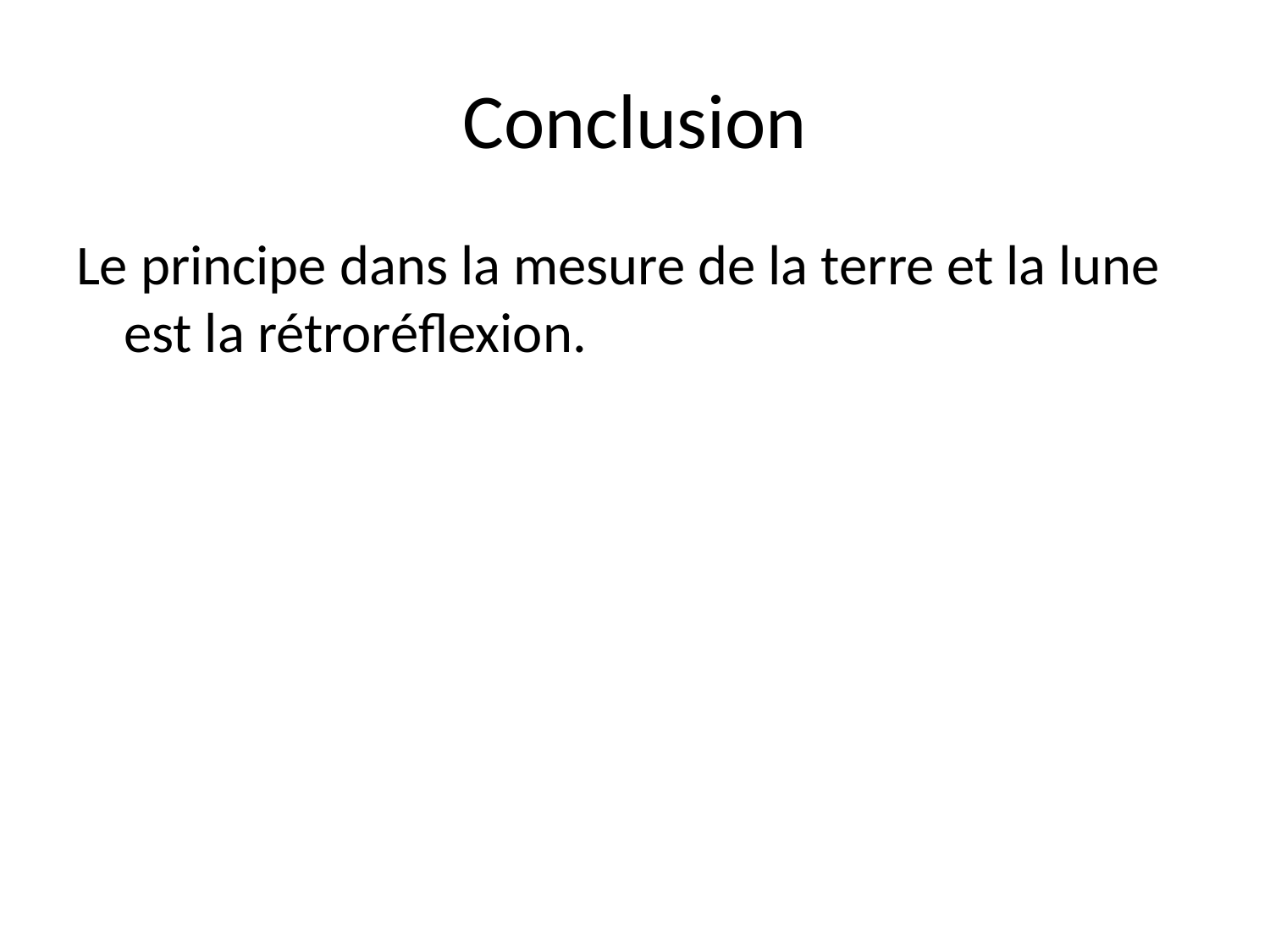

# Conclusion
Le principe dans la mesure de la terre et la lune est la rétroréflexion.